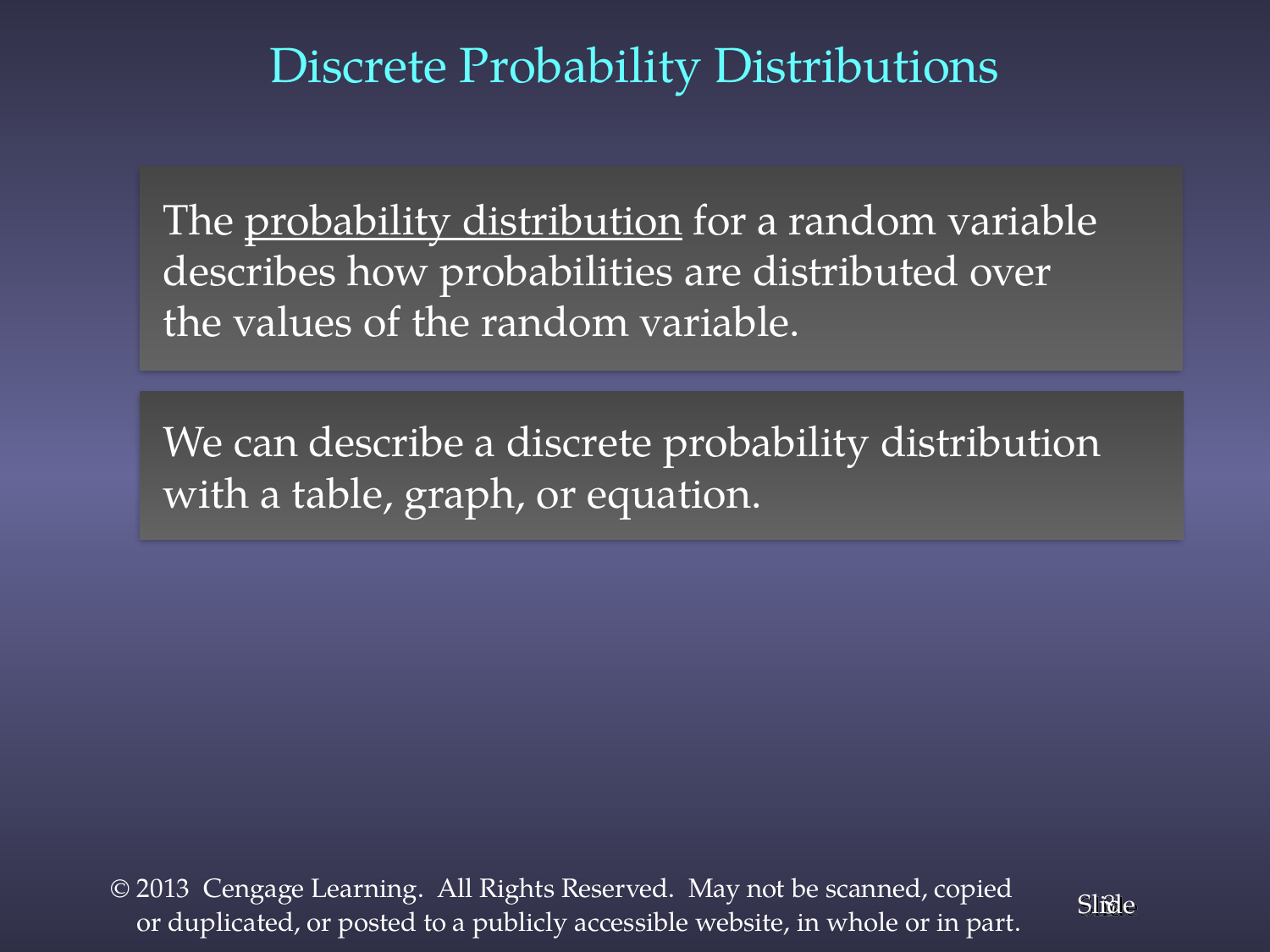

Discrete Probability Distributions
 The probability distribution for a random variable
 describes how probabilities are distributed over
 the values of the random variable.
 We can describe a discrete probability distribution
 with a table, graph, or equation.